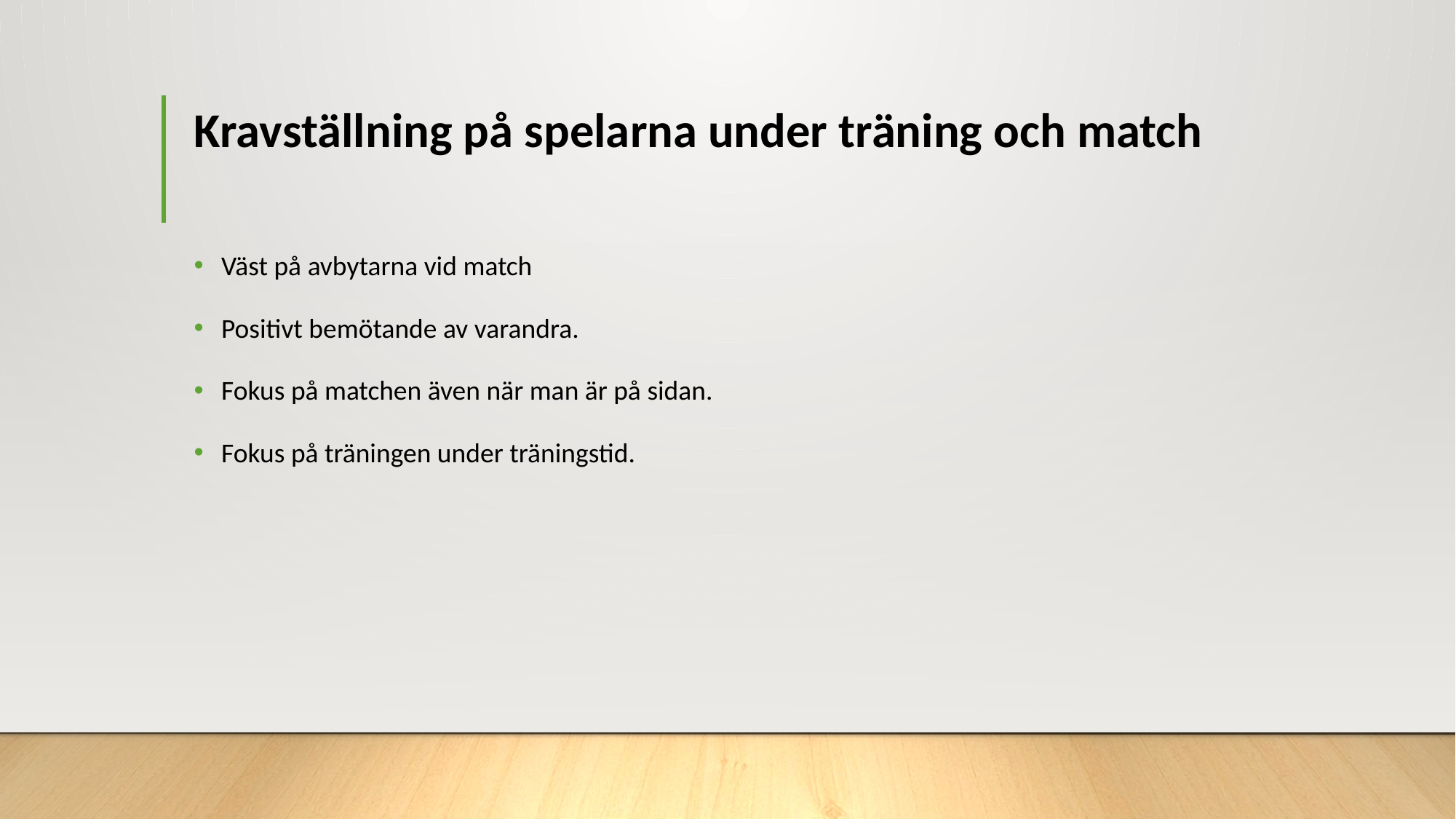

# Kravställning på spelarna under träning och match
Väst på avbytarna vid match
Positivt bemötande av varandra.
Fokus på matchen även när man är på sidan.
Fokus på träningen under träningstid.